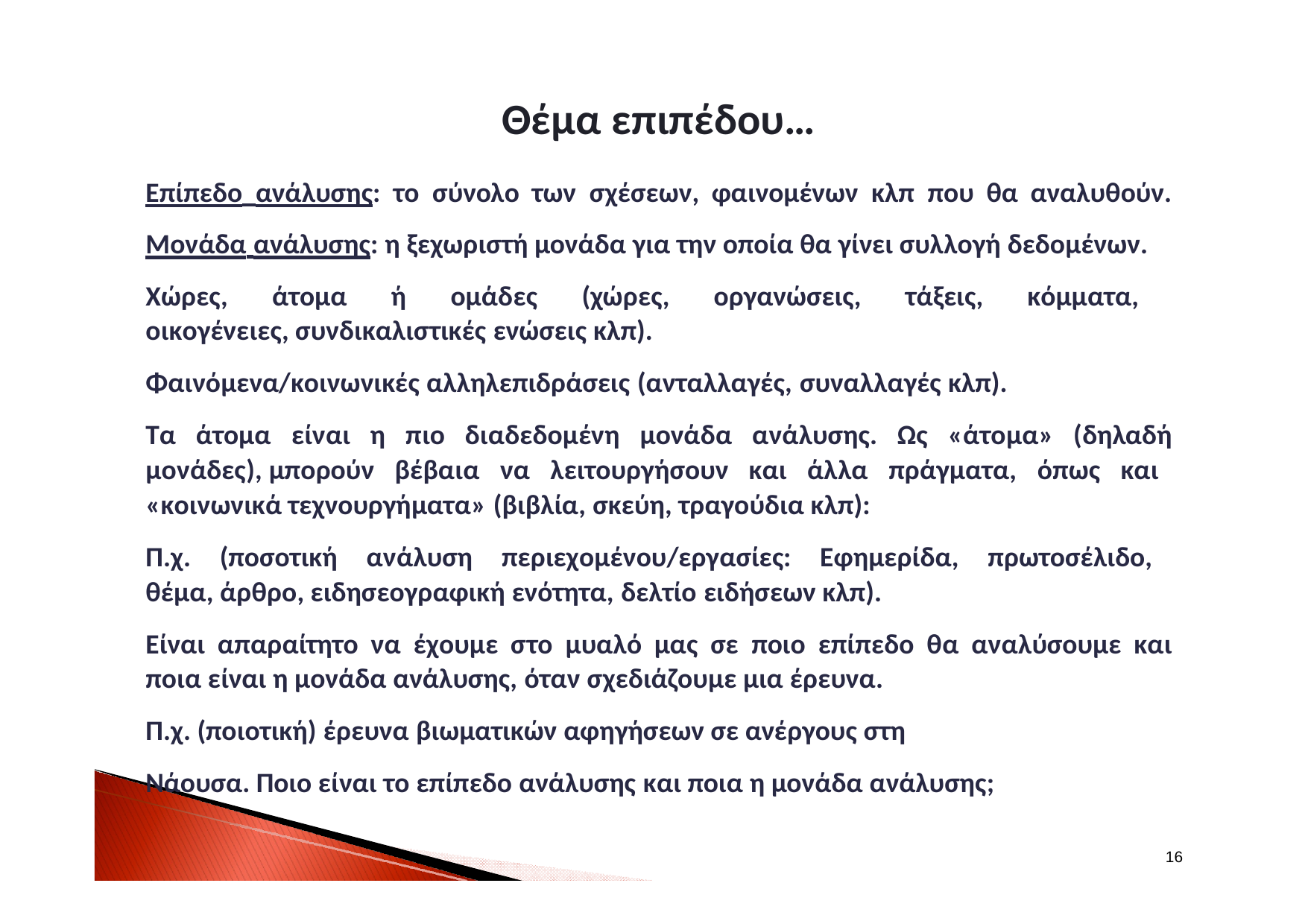

# Θέμα επιπέδου…
Επίπεδο ανάλυσης: το σύνολο των σχέσεων, φαινομένων κλπ που θα αναλυθούν. Μονάδα ανάλυσης: η ξεχωριστή μονάδα για την οποία θα γίνει συλλογή δεδομένων.
Χώρες,    άτομα    ή    ομάδες    (χώρες,    οργανώσεις,    τάξεις,    κόμματα,    οικογένειες, συνδικαλιστικές ενώσεις κλπ).
Φαινόμενα/κοινωνικές αλληλεπιδράσεις (ανταλλαγές, συναλλαγές κλπ).
Τα άτομα είναι η πιο διαδεδομένη μονάδα ανάλυσης. Ως «άτομα» (δηλαδή μονάδες), μπορούν   βέβαια   να   λειτουργήσουν   και   άλλα   πράγματα,   όπως   και   «κοινωνικά τεχνουργήματα» (βιβλία, σκεύη, τραγούδια κλπ):
Π.χ.   (ποσοτική   ανάλυση   περιεχομένου/εργασίες:   Εφημερίδα,   πρωτοσέλιδο,   θέμα, άρθρο, ειδησεογραφική ενότητα, δελτίο ειδήσεων κλπ).
Είναι απαραίτητο να έχουμε στο μυαλό μας σε ποιο επίπεδο θα αναλύσουμε και ποια είναι η μονάδα ανάλυσης, όταν σχεδιάζουμε μια έρευνα.
Π.χ. (ποιοτική) έρευνα βιωματικών αφηγήσεων σε ανέργους στη Νάουσα. Ποιο είναι το επίπεδο ανάλυσης και ποια η μονάδα ανάλυσης;

16